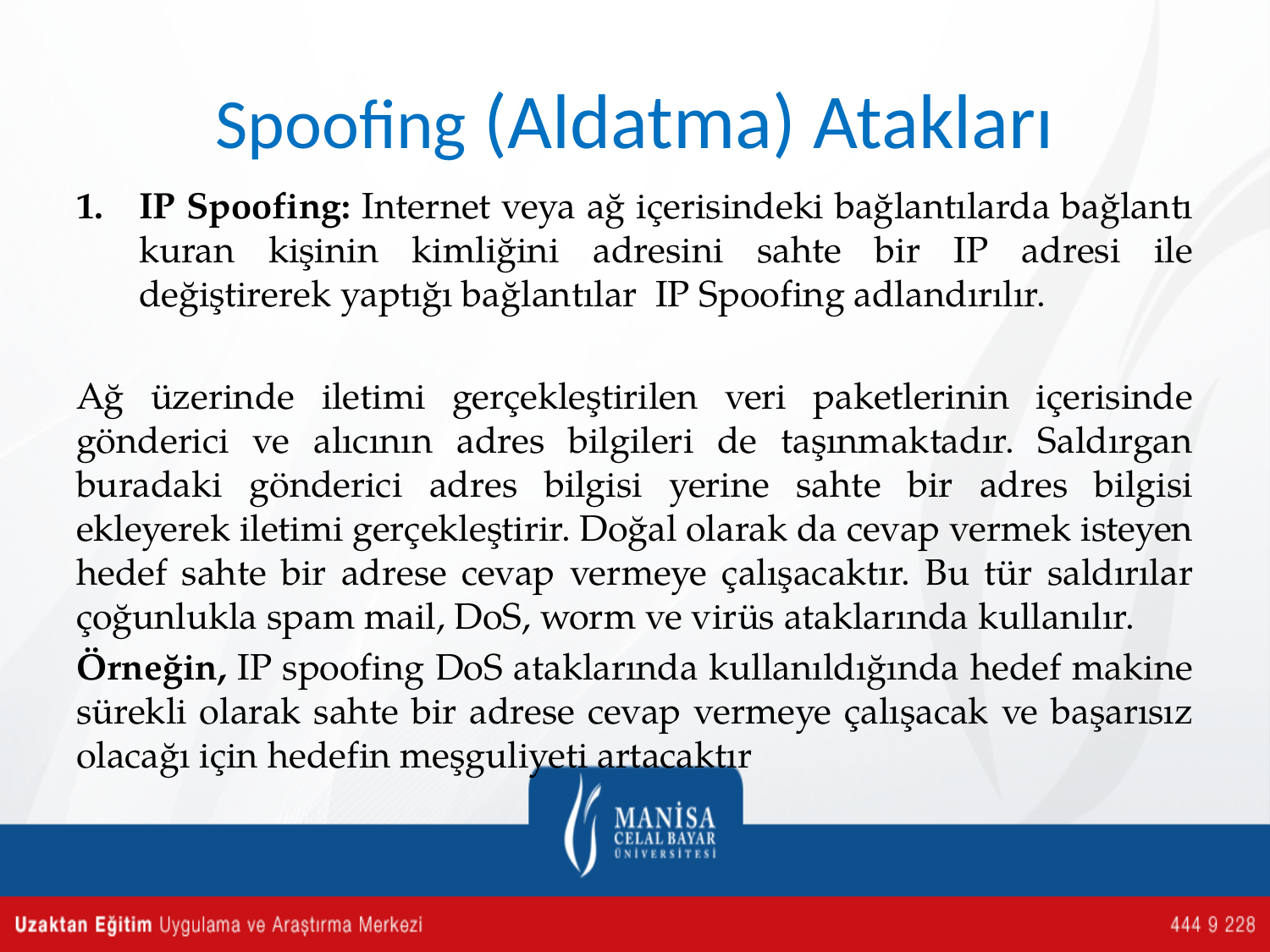

# Spoofing (Aldatma) Atakları
IP Spoofing: Internet veya ağ içerisindeki bağlantılarda bağlantı kuran kişinin kimliğini adresini sahte bir IP adresi ile değiştirerek yaptığı bağlantılar  IP Spoofing adlandırılır.

Ağ üzerinde iletimi gerçekleştirilen veri paketlerinin içerisinde gönderici ve alıcının adres bilgileri de taşınmaktadır. Saldırgan buradaki gönderici adres bilgisi yerine sahte bir adres bilgisi ekleyerek iletimi gerçekleştirir. Doğal olarak da cevap vermek isteyen hedef sahte bir adrese cevap vermeye çalışacaktır. Bu tür saldırılar çoğunlukla spam mail, DoS, worm ve virüs ataklarında kullanılır.
Örneğin, IP spoofing DoS ataklarında kullanıldığında hedef makine sürekli olarak sahte bir adrese cevap vermeye çalışacak ve başarısız olacağı için hedefin meşguliyeti artacaktır